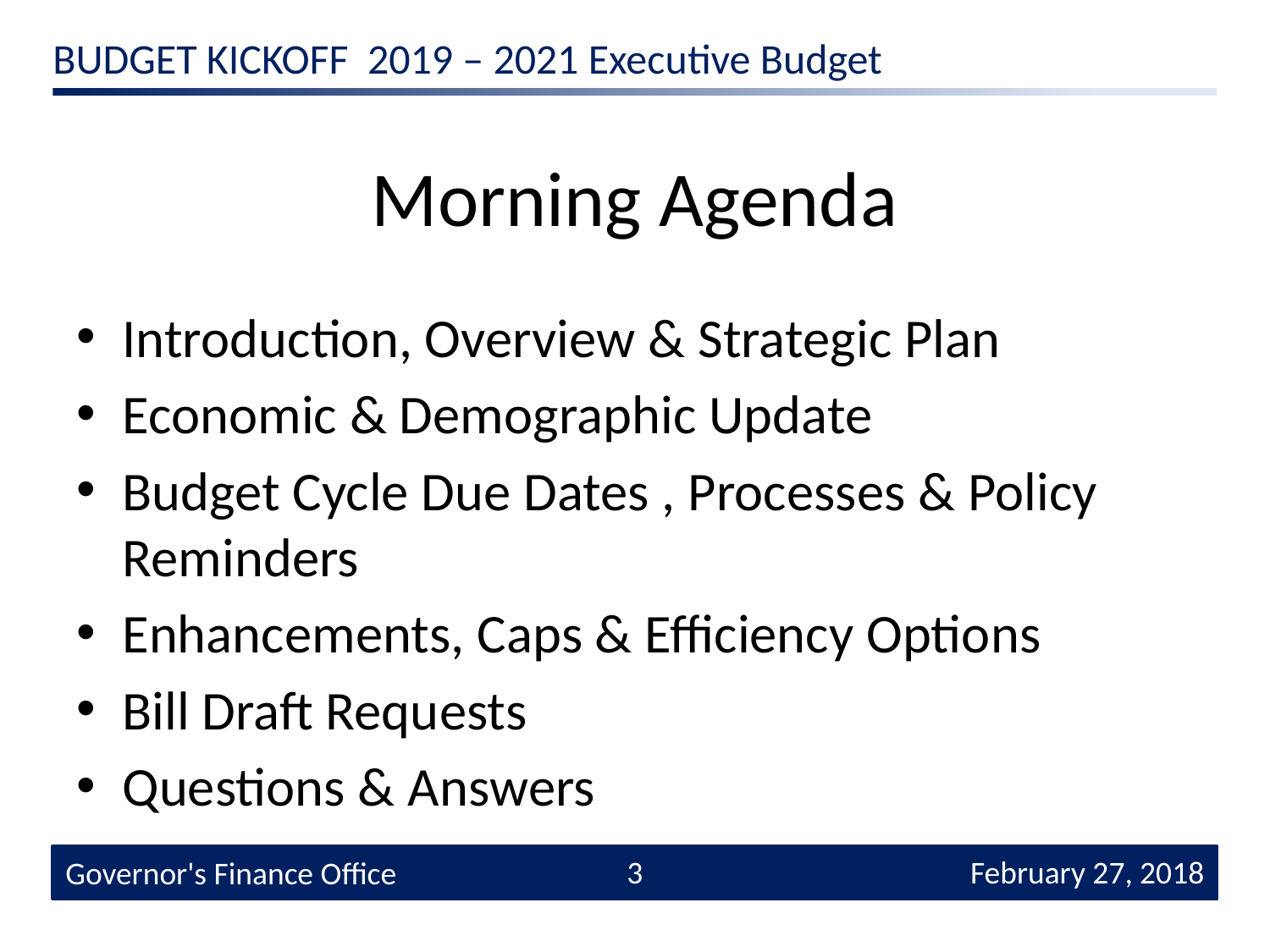

# Morning Agenda
Introduction, Overview & Strategic Plan
Economic & Demographic Update
Budget Cycle Due Dates , Processes & Policy Reminders
Enhancements, Caps & Efficiency Options
Bill Draft Requests
Questions & Answers

3
 February 27, 2018
Governor's Finance Office